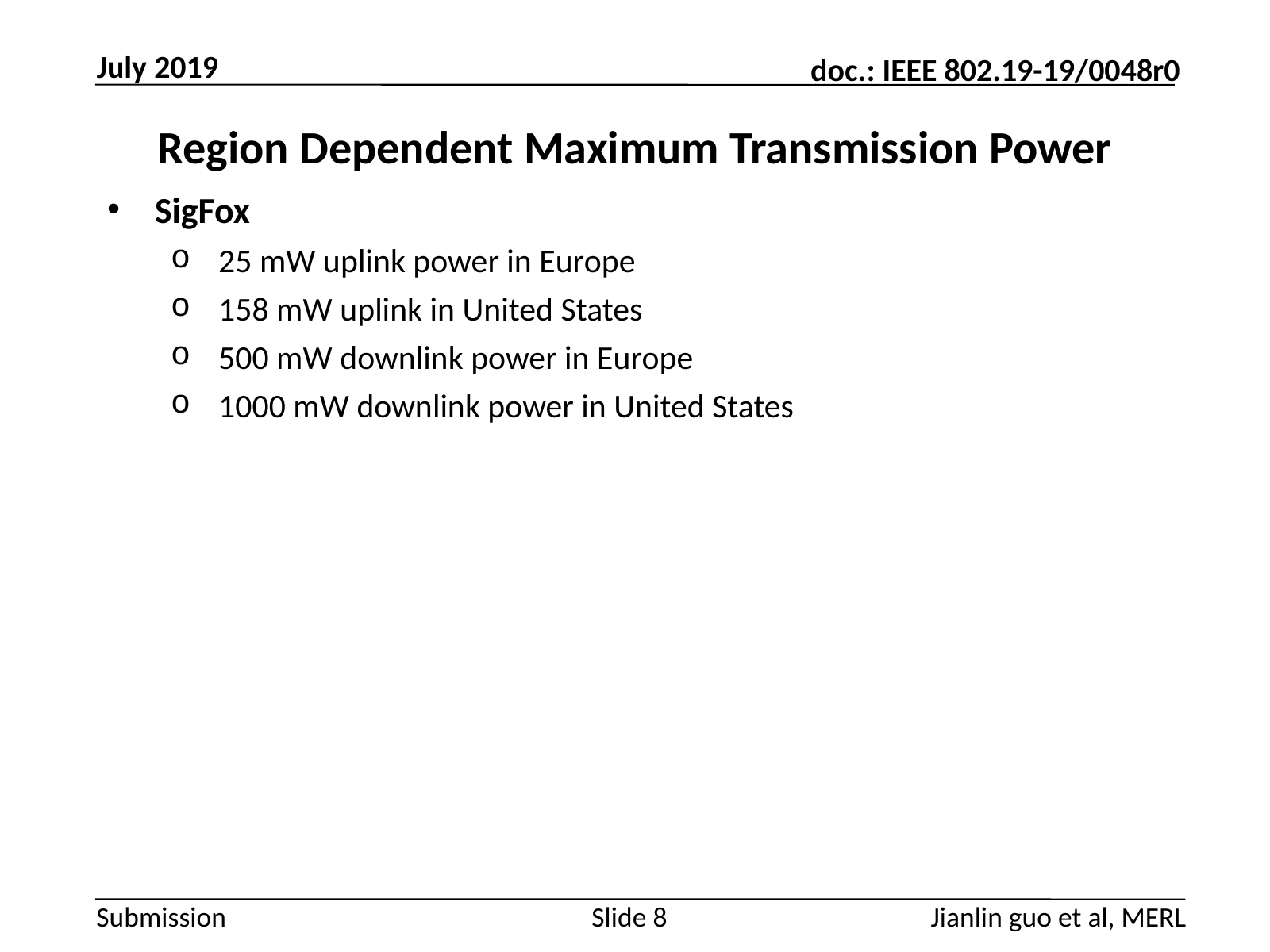

July 2019
# Region Dependent Maximum Transmission Power
SigFox
25 mW uplink power in Europe
158 mW uplink in United States
500 mW downlink power in Europe
1000 mW downlink power in United States

Jianlin guo et al, MERL
Slide 8